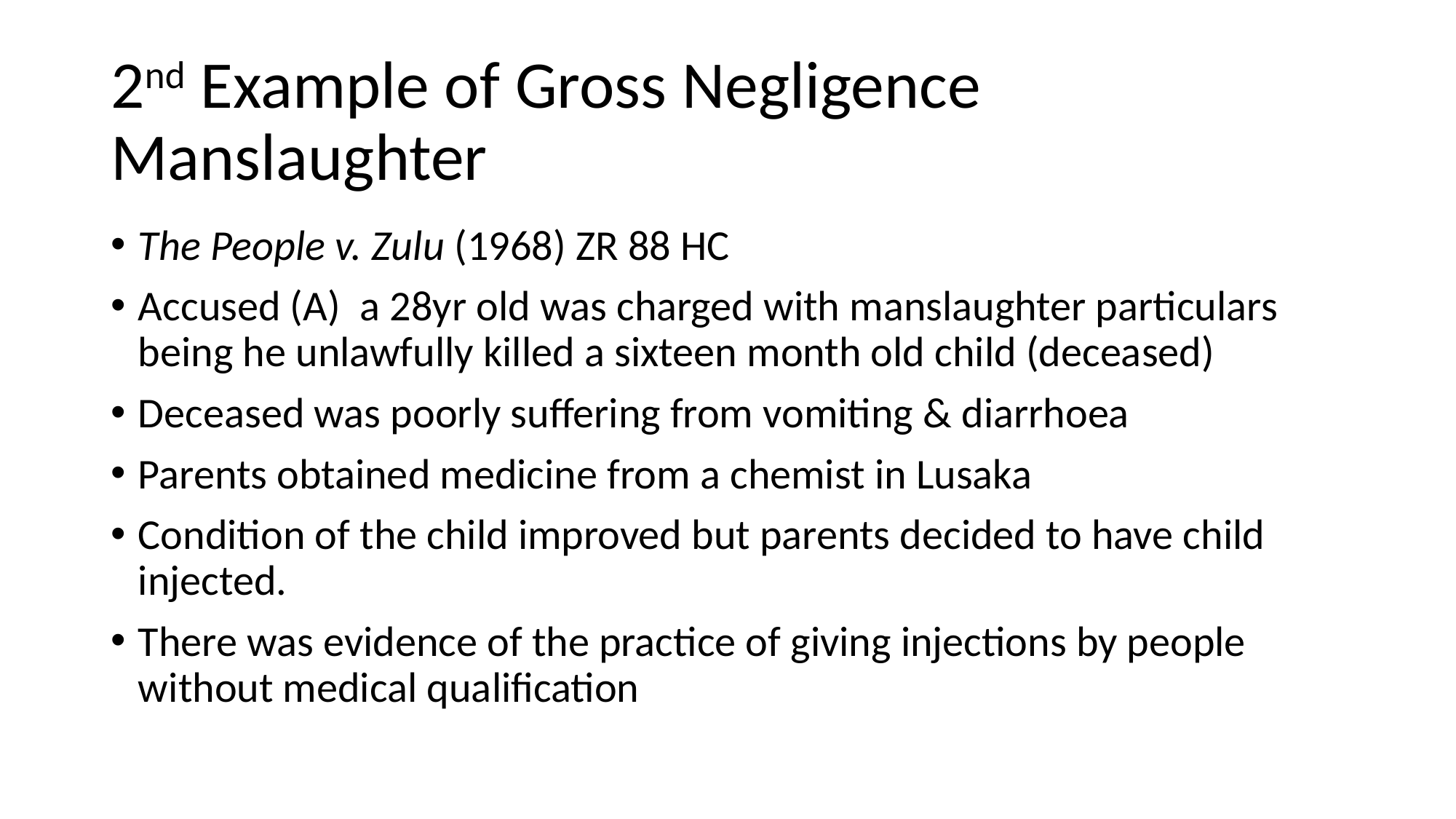

# 2nd Example of Gross Negligence Manslaughter
The People v. Zulu (1968) ZR 88 HC
Accused (A)  a 28yr old was charged with manslaughter particulars being he unlawfully killed a sixteen month old child (deceased)
Deceased was poorly suffering from vomiting & diarrhoea
Parents obtained medicine from a chemist in Lusaka
Condition of the child improved but parents decided to have child injected.
There was evidence of the practice of giving injections by people without medical qualification